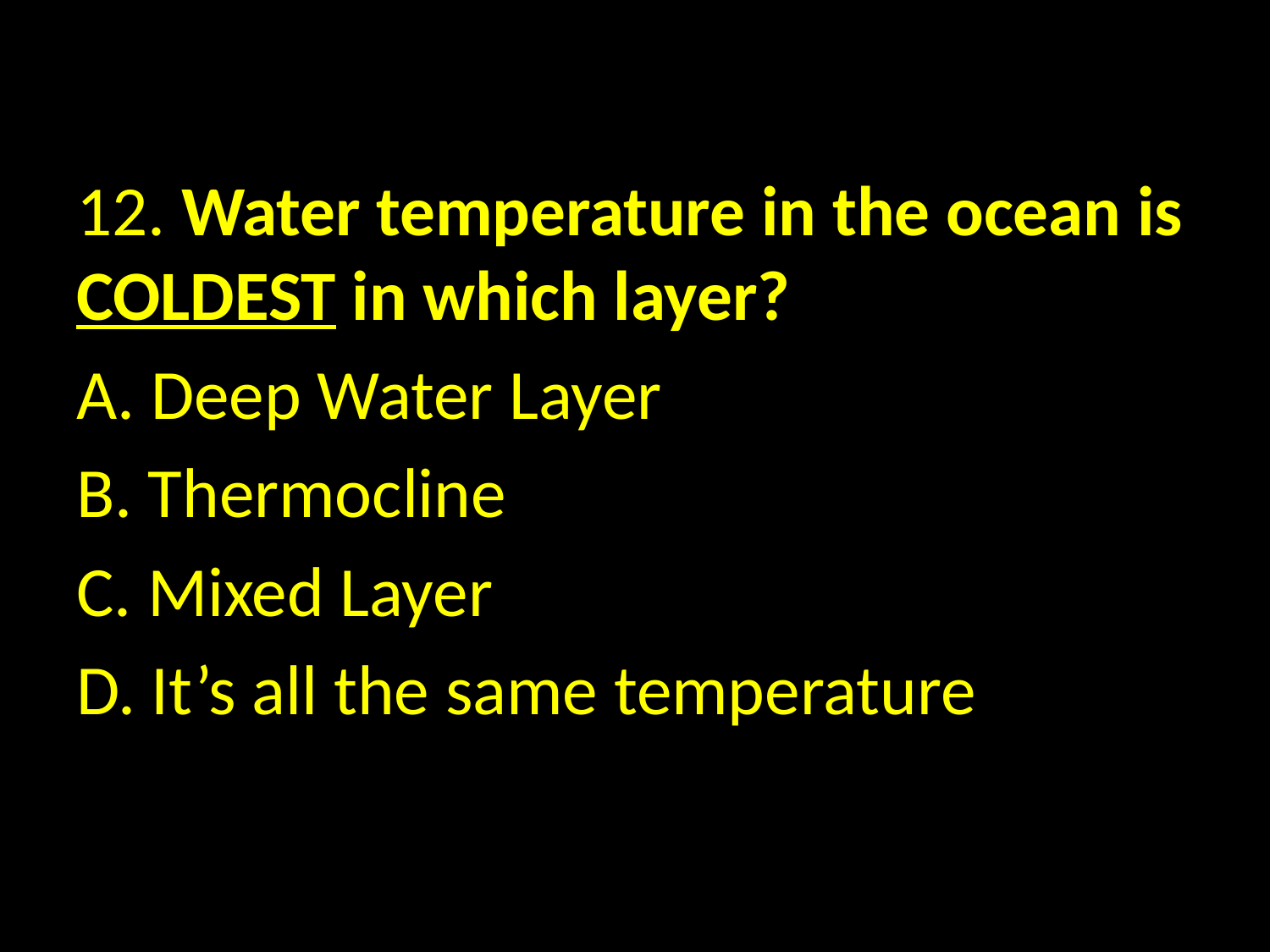

12. Water temperature in the ocean is COLDEST in which layer?
A. Deep Water Layer
B. Thermocline
C. Mixed Layer
D. It’s all the same temperature